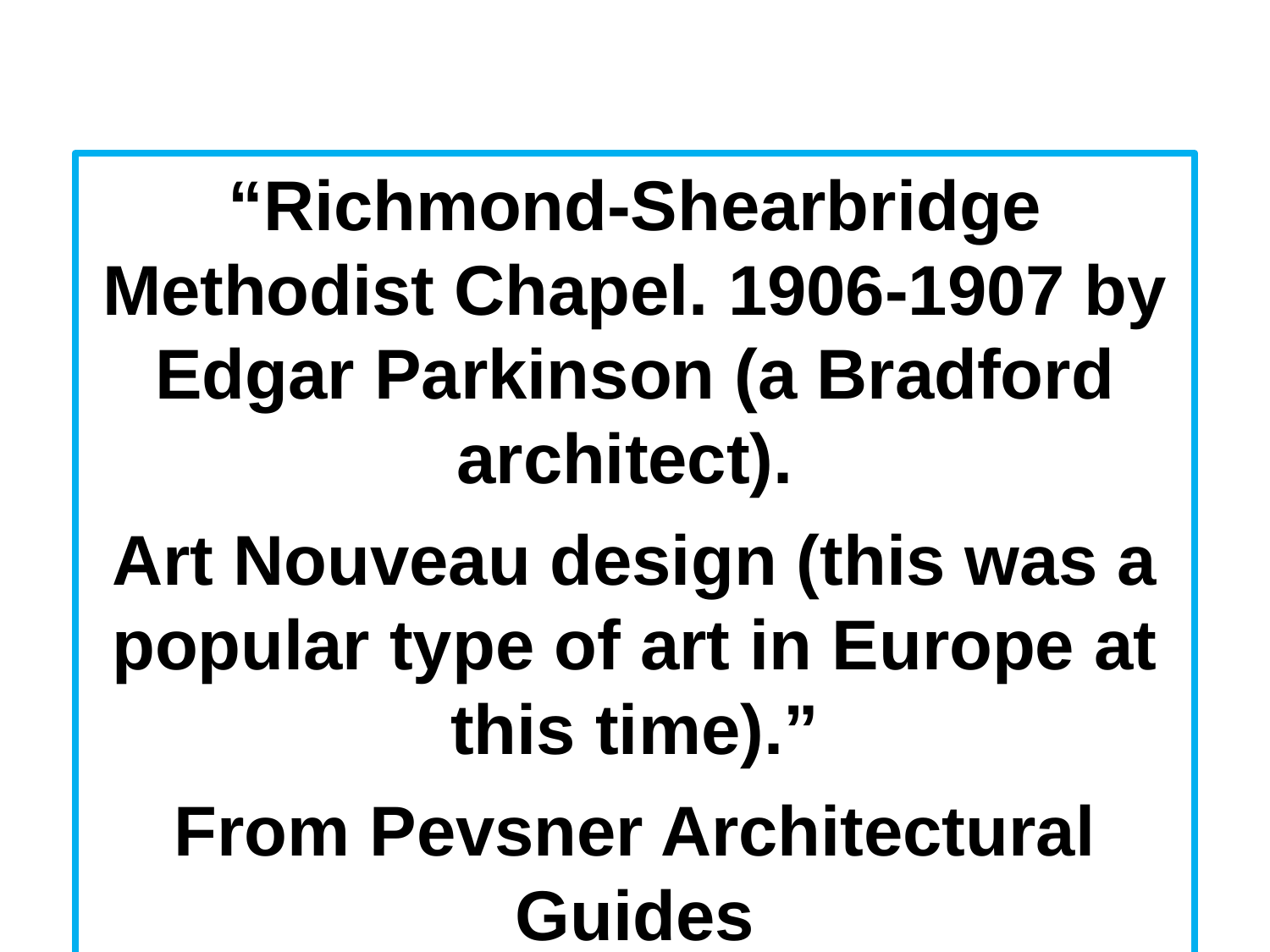

“Richmond-Shearbridge Methodist Chapel. 1906-1907 by Edgar Parkinson (a Bradford architect).

Art Nouveau design (this was a popular type of art in Europe at this time).”

From Pevsner Architectural Guides